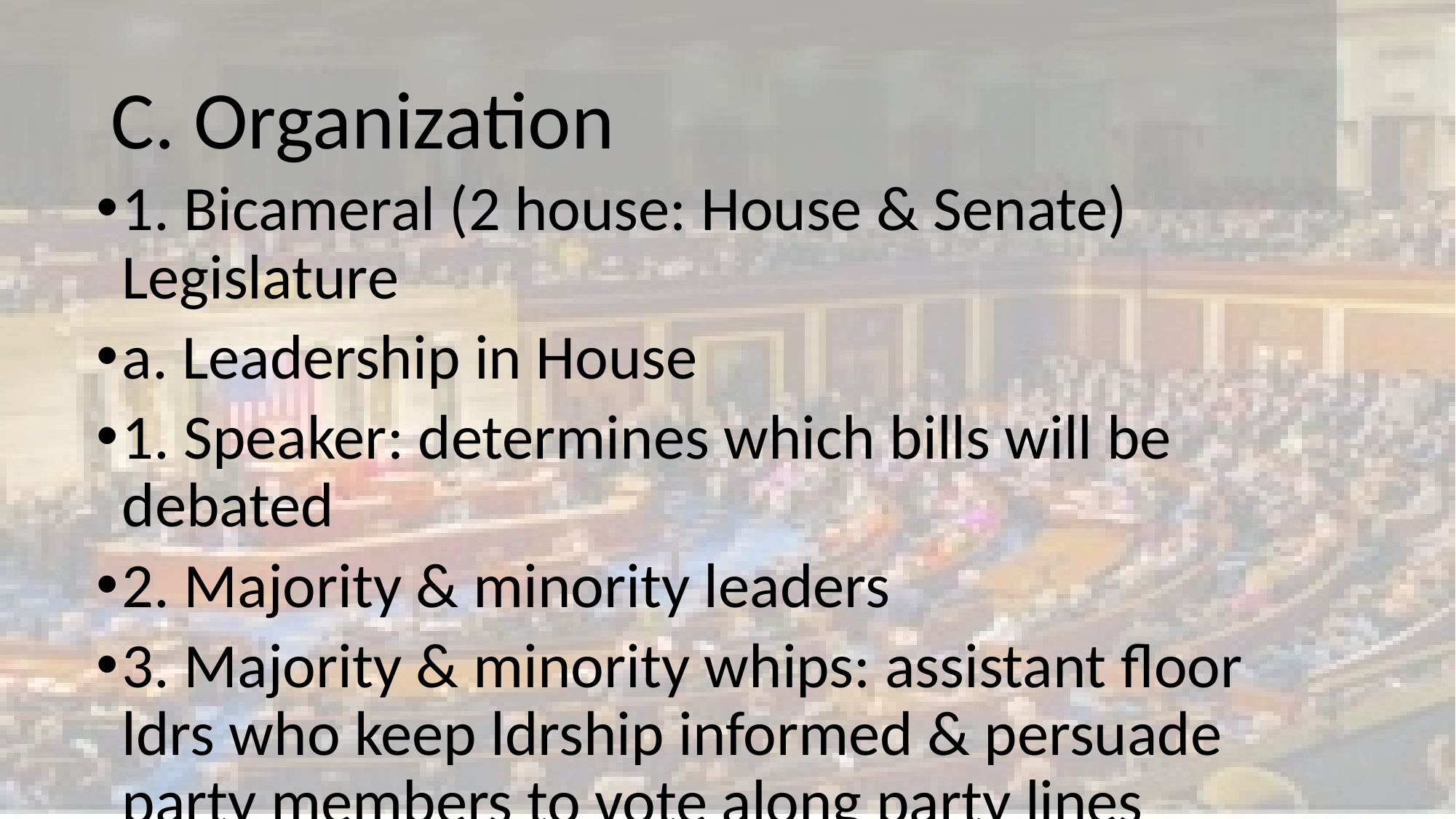

# C. Organization
1. Bicameral (2 house: House & Senate) Legislature
a. Leadership in House
1. Speaker: determines which bills will be debated
2. Majority & minority leaders
3. Majority & minority whips: assistant floor ldrs who keep ldrship informed & persuade party members to vote along party lines